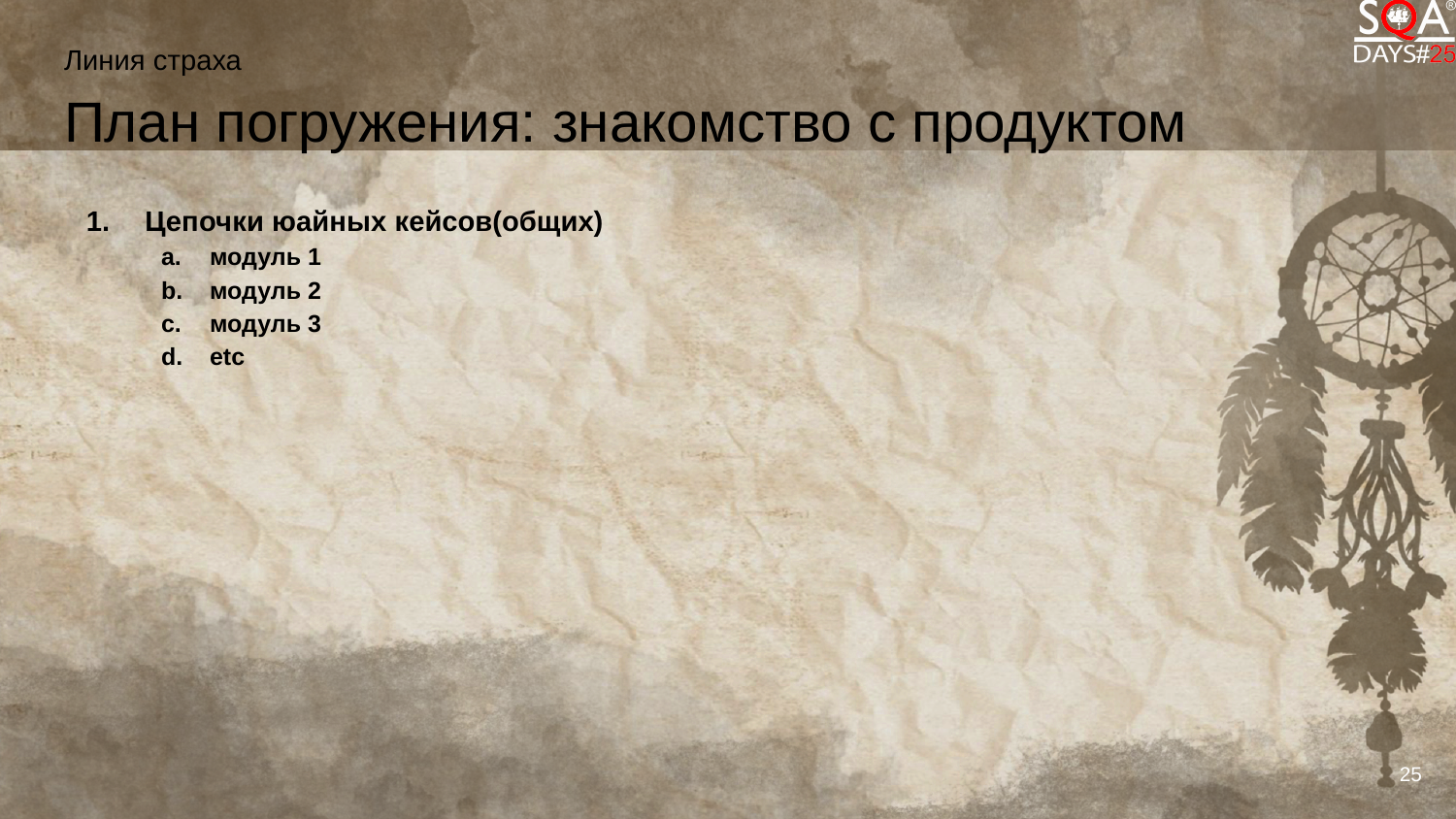

Линия страха
# План погружения: знакомство с продуктом
 Цепочки юайных кейсов(общих)
модуль 1
модуль 2
модуль 3
etc

25